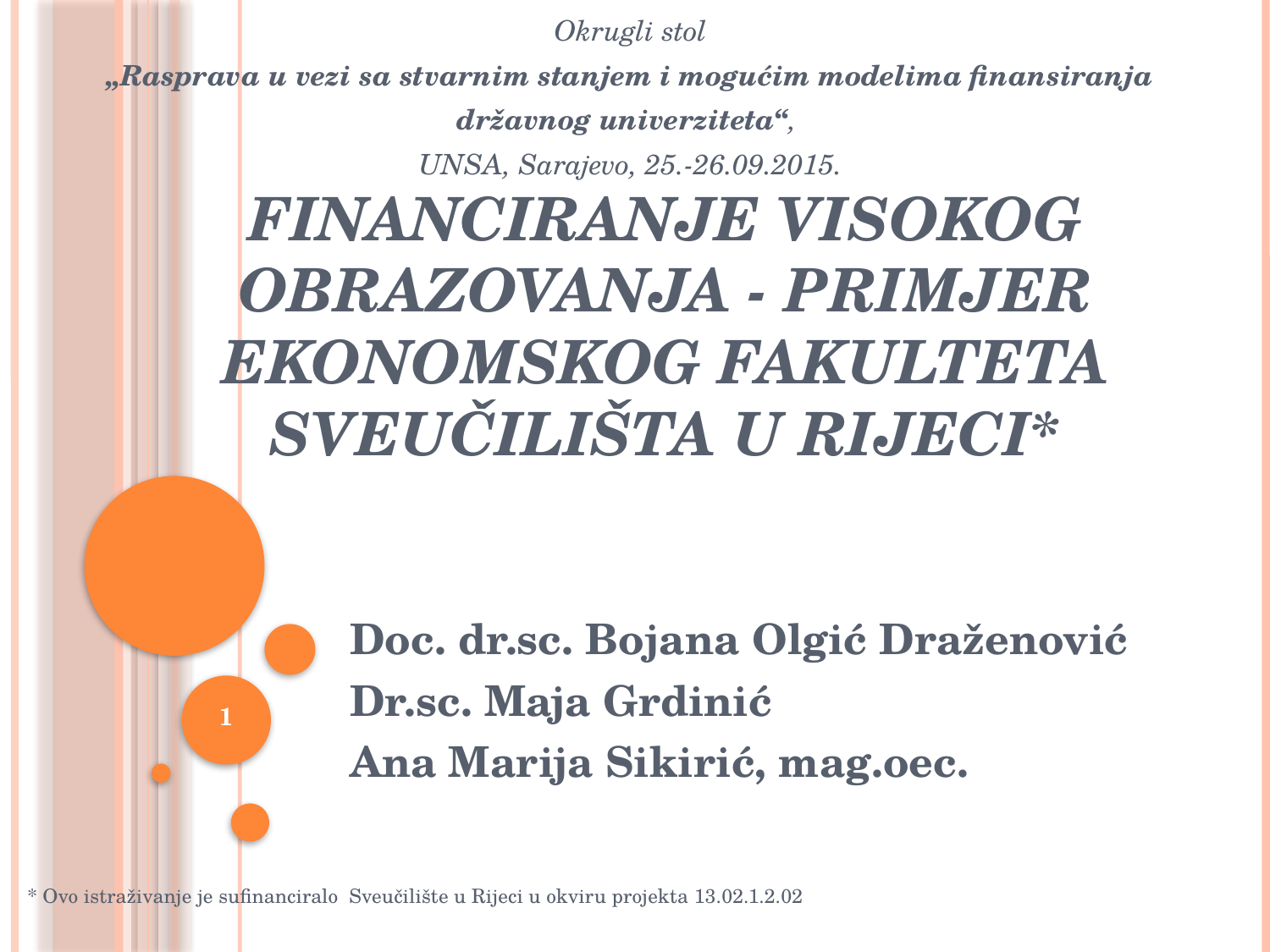

Okrugli stol
 „Rasprava u vezi sa stvarnim stanjem i mogućim modelima finansiranja
državnog univerziteta“,
UNSA, Sarajevo, 25.-26.09.2015.
# Financiranje visokog obrazovanja - primjer Ekonomskog fakulteta Sveučilišta u Rijeci*
Doc. dr.sc. Bojana Olgić Draženović
Dr.sc. Maja Grdinić
Ana Marija Sikirić, mag.oec.
1
* Ovo istraživanje je sufinanciralo  Sveučilište u Rijeci u okviru projekta 13.02.1.2.02